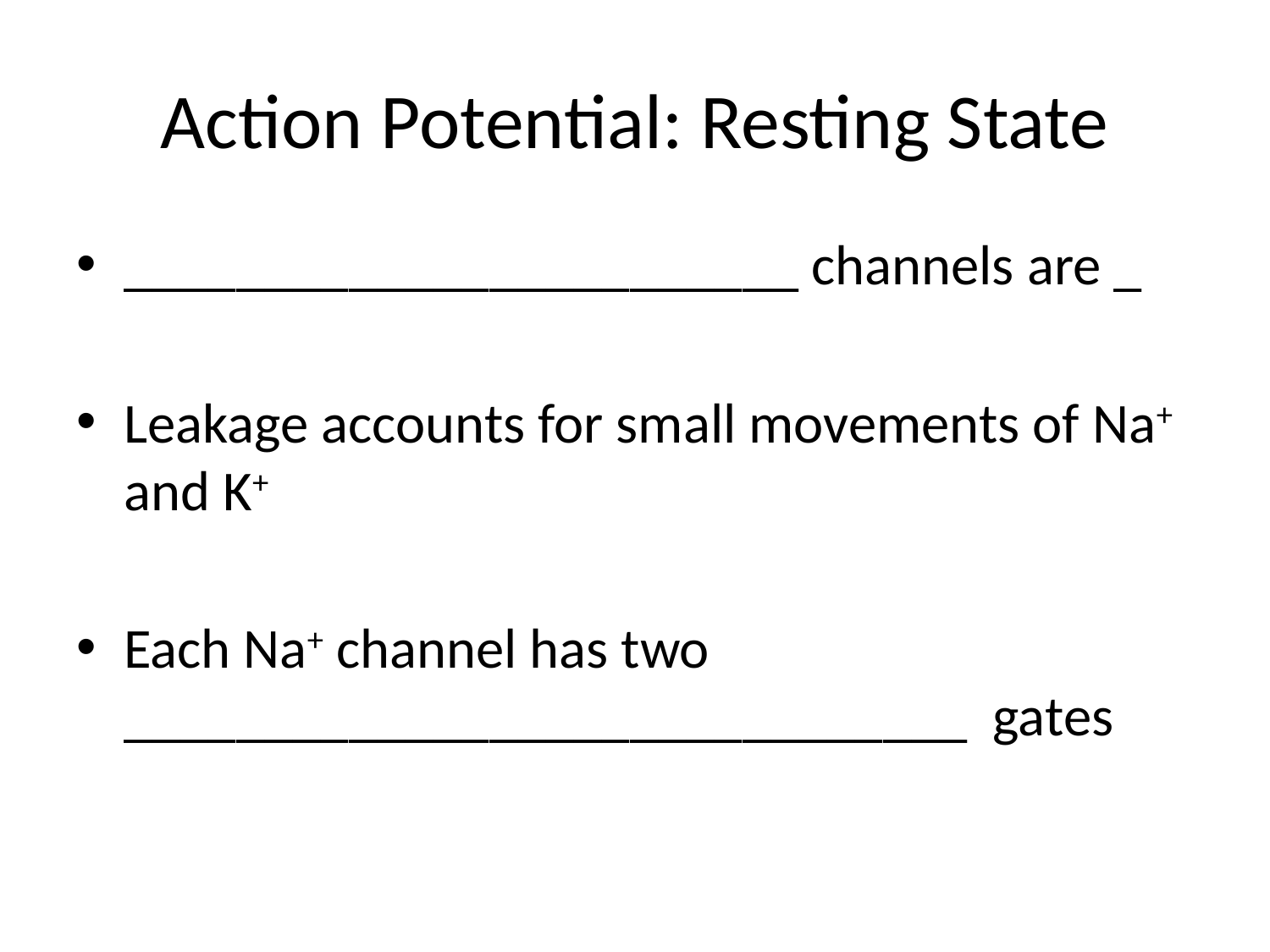

# Action Potential: Resting State
________________________ channels are _

Leakage accounts for small movements of Na+ and K+

Each Na+ channel has two ______________________________  gates